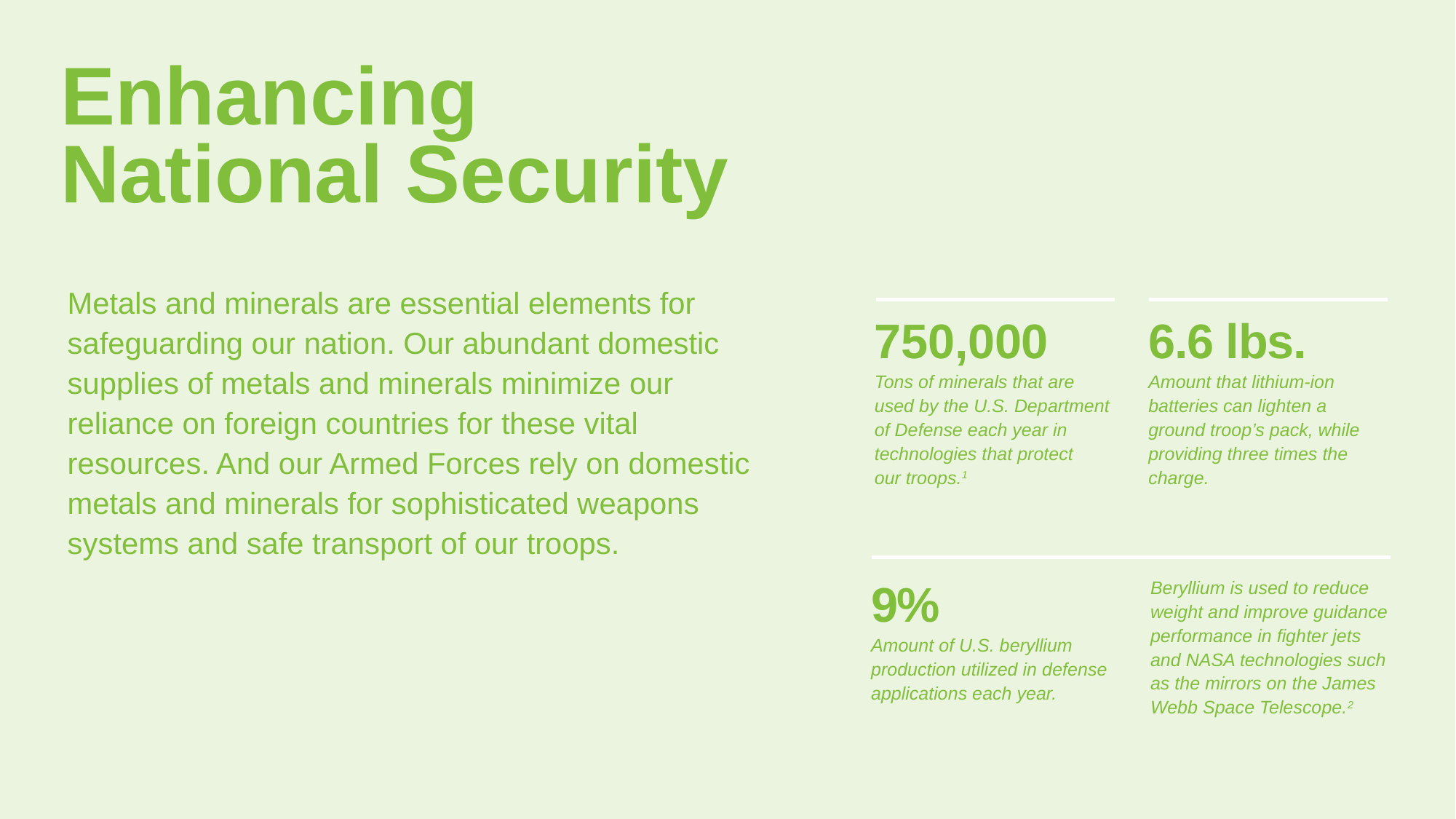

Enhancing National Security
Metals and minerals are essential elements for safeguarding our nation. Our abundant domestic supplies of metals and minerals minimize our reliance on foreign countries for these vital resources. And our Armed Forces rely on domestic metals and minerals for sophisticated weapons systems and safe transport of our troops.
6.6 lbs.
Amount that lithium-ion batteries can lighten a ground troop’s pack, while providing three times the charge.
750,000
Tons of minerals that are used by the U.S. Department of Defense each year in technologies that protect
our troops.1
9%
Amount of U.S. beryllium production utilized in defense applications each year.
Beryllium is used to reduce weight and improve guidance performance in fighter jets and NASA technologies such as the mirrors on the James Webb Space Telescope.2